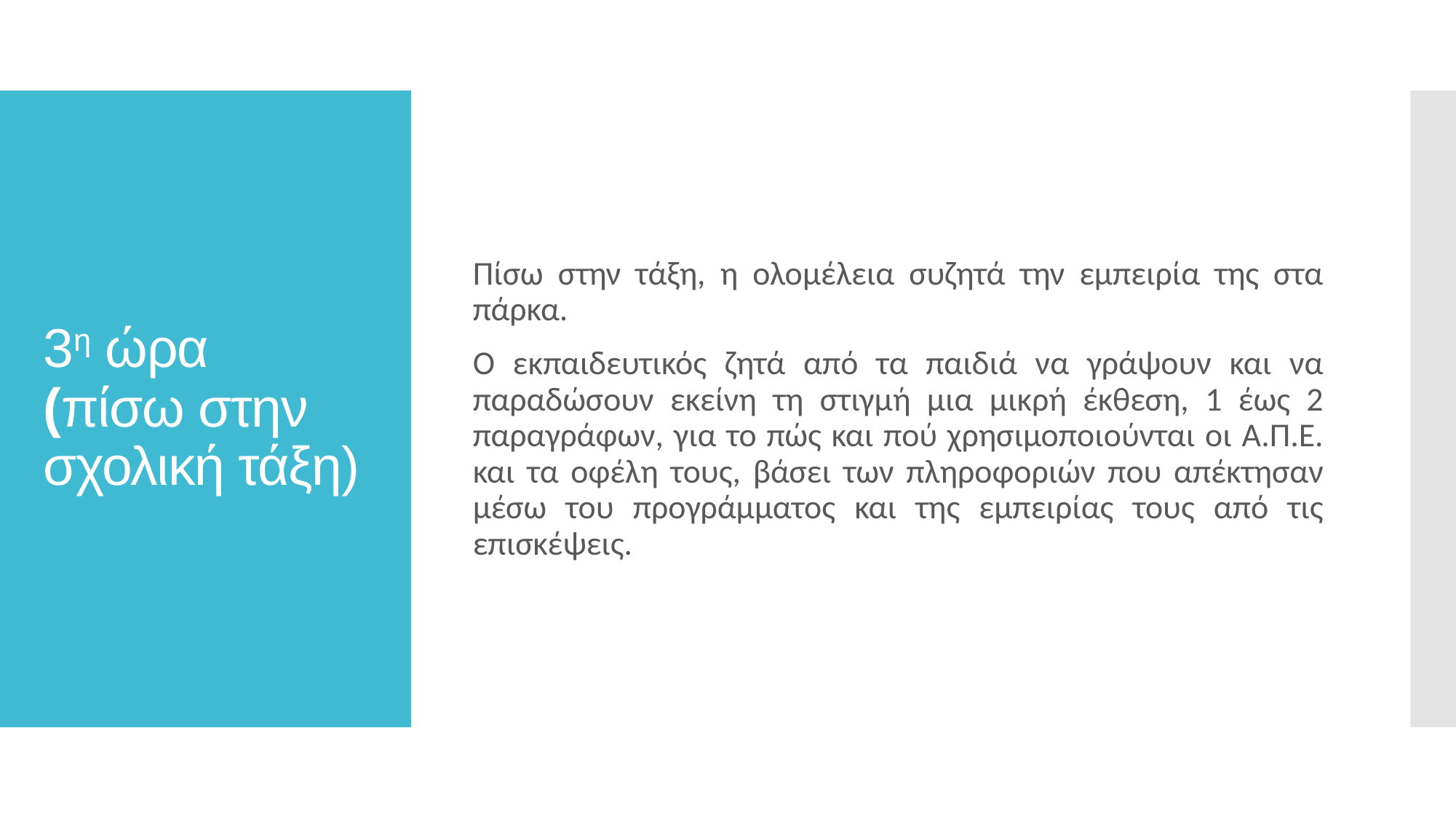

Πίσω στην τάξη, η ολομέλεια συζητά την εμπειρία της στα πάρκα.
Ο εκπαιδευτικός ζητά από τα παιδιά να γράψουν και να παραδώσουν εκείνη τη στιγμή μια μικρή έκθεση, 1 έως 2 παραγράφων, για το πώς και πού χρησιμοποιούνται οι Α.Π.Ε. και τα οφέλη τους, βάσει των πληροφοριών που απέκτησαν μέσω του προγράμματος και της εμπειρίας τους από τις επισκέψεις.
# 3η ώρα (πίσω στην σχολική τάξη)